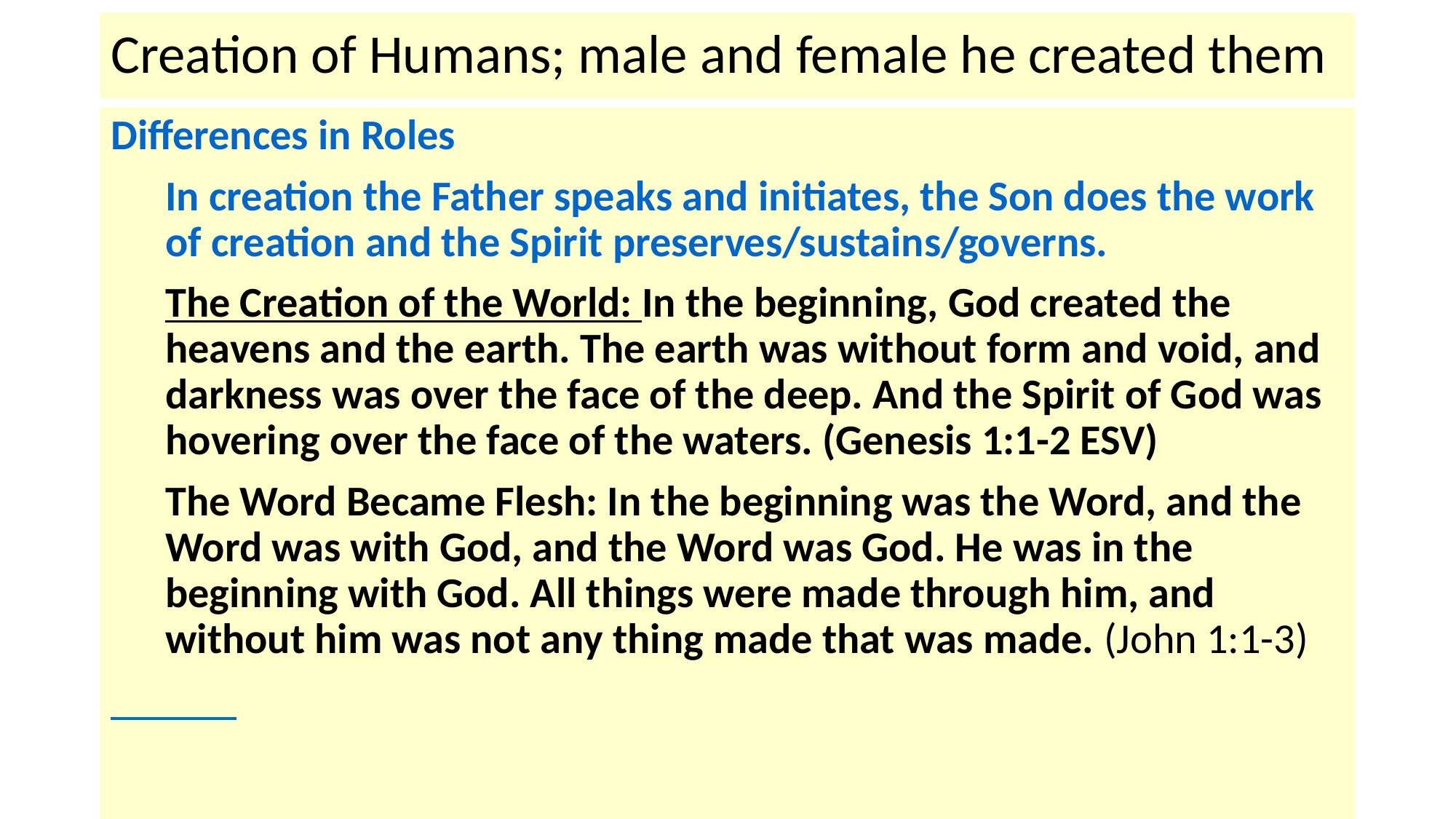

# Creation of Humans; male and female he created them
Differences in Roles
In creation the Father speaks and initiates, the Son does the work of creation and the Spirit preserves/sustains/governs.
The Creation of the World: In the beginning, God created the heavens and the earth. The earth was without form and void, and darkness was over the face of the deep. And the Spirit of God was hovering over the face of the waters. (Genesis 1:1-2 ESV)
The Word Became Flesh: In the beginning was the Word, and the Word was with God, and the Word was God. He was in the beginning with God. All things were made through him, and without him was not any thing made that was made. (John 1:1-3)